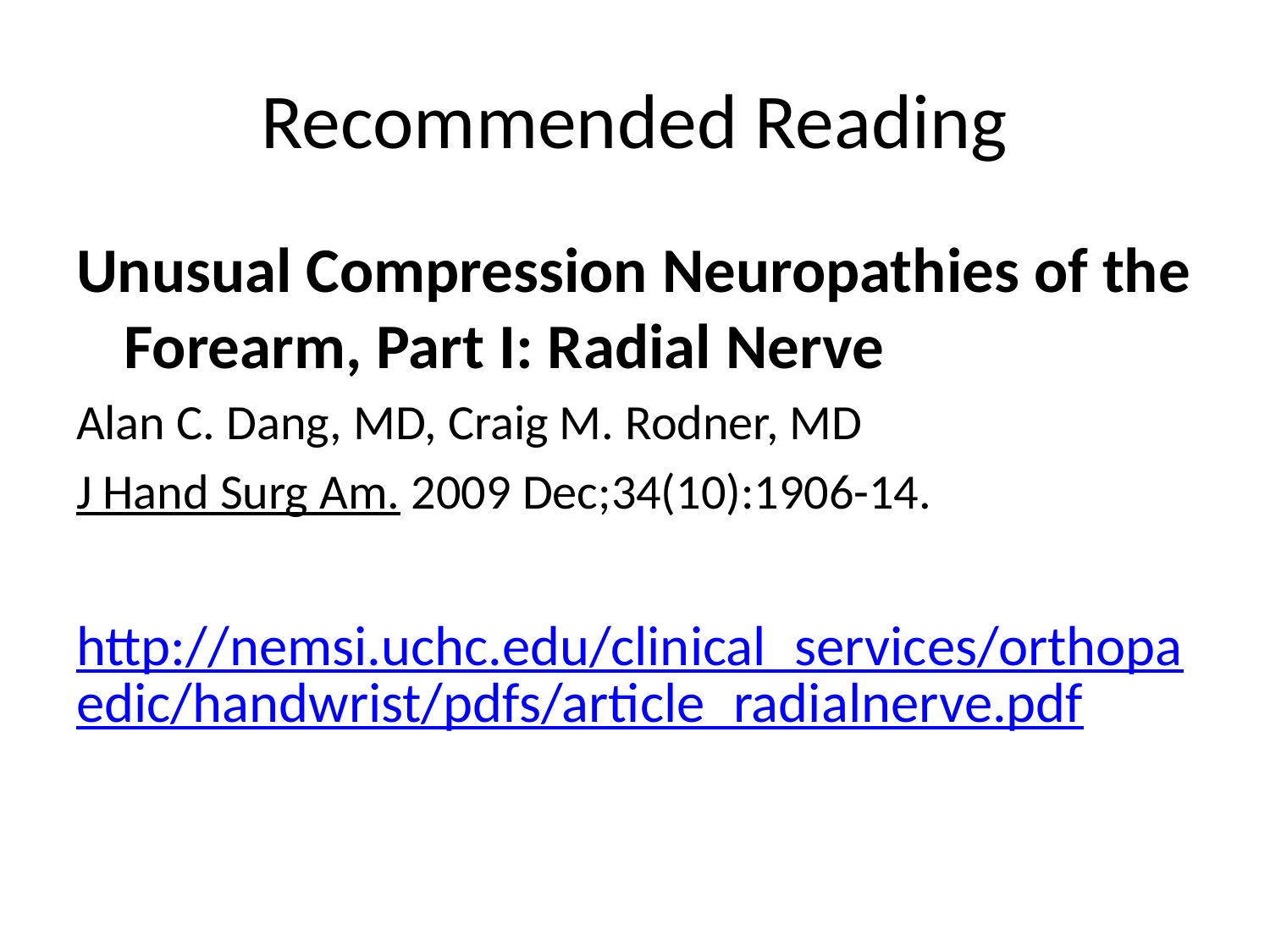

# Recommended Reading
Unusual Compression Neuropathies of the Forearm, Part I: Radial Nerve
Alan C. Dang, MD, Craig M. Rodner, MD
J Hand Surg Am. 2009 Dec;34(10):1906-14.

http://nemsi.uchc.edu/clinical_services/orthopaedic/handwrist/pdfs/article_radialnerve.pdf